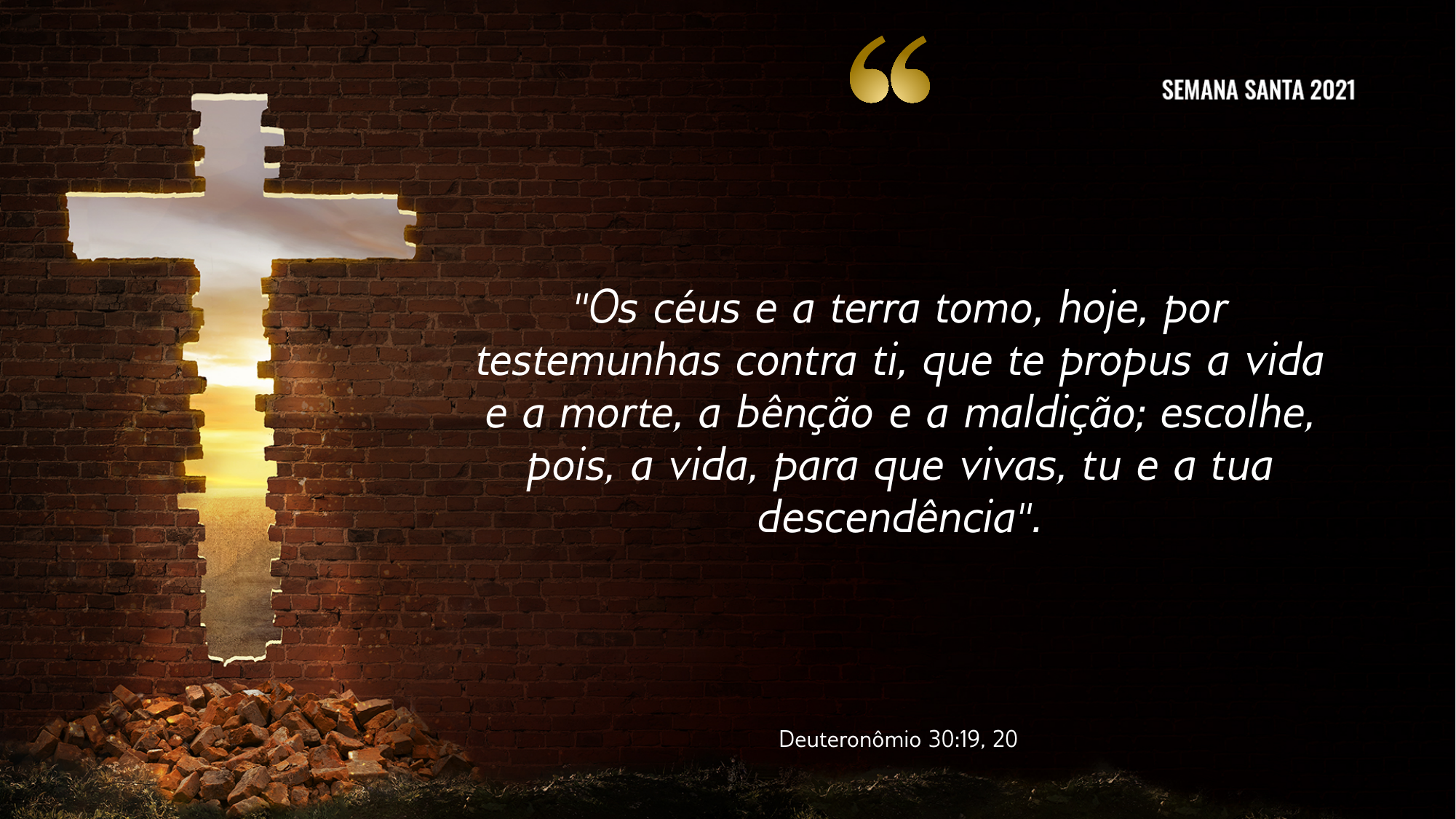

# "Os céus e a terra tomo, hoje, por testemunhas contra ti, que te propus a vida e a morte, a bênção e a maldição; escolhe, pois, a vida, para que vivas, tu e a tua descendência".
Deuteronômio 30:19, 20